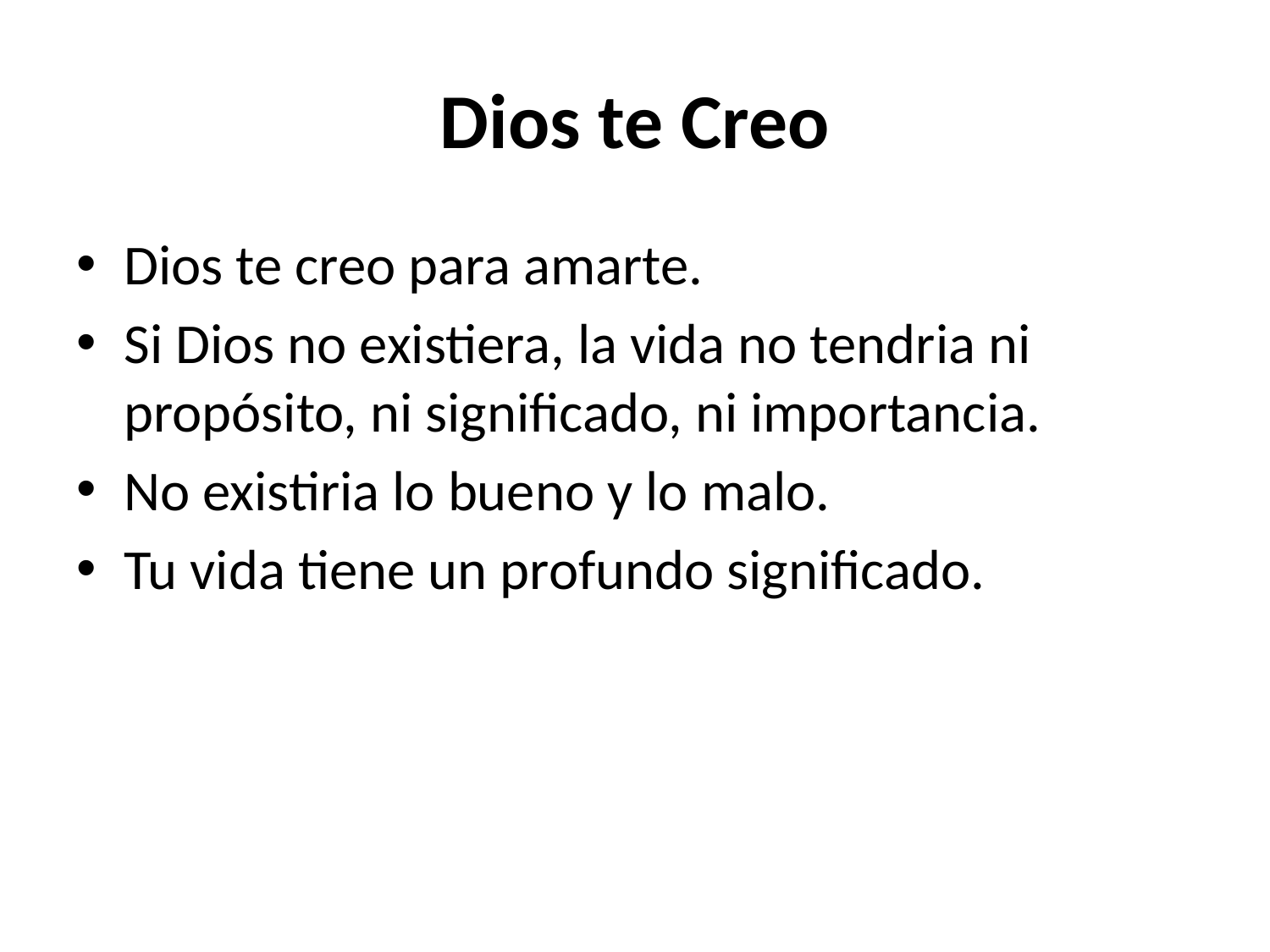

# Dios te Creo
Dios te creo para amarte.
Si Dios no existiera, la vida no tendria ni propósito, ni significado, ni importancia.
No existiria lo bueno y lo malo.
Tu vida tiene un profundo significado.